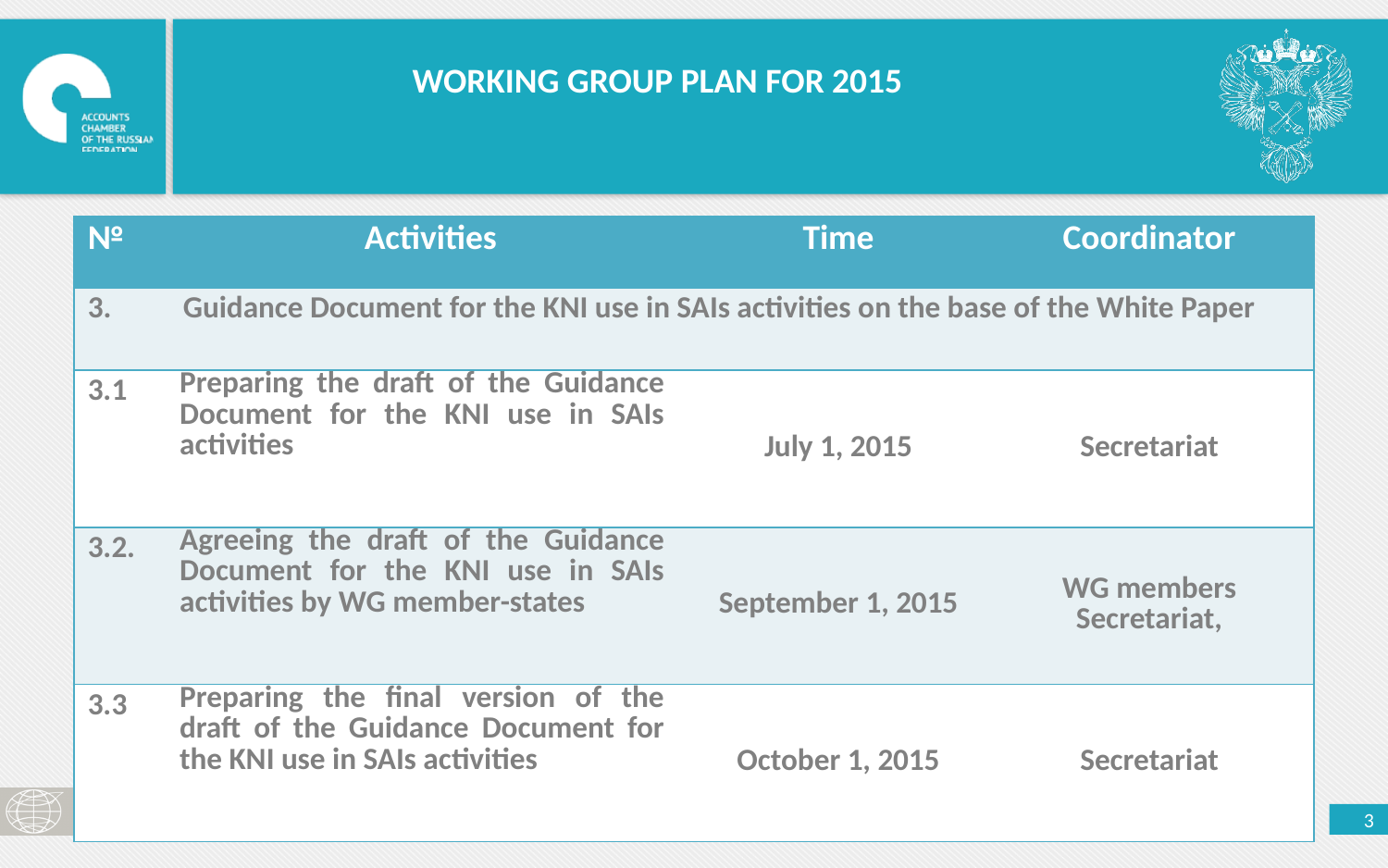

WORKING GROUP PLAN FOR 2015
| № | Activities | Time | Coordinator |
| --- | --- | --- | --- |
| 3. | Guidance Document for the KNI use in SAIs activities on the base of the White Paper |  |  |
| 3.1 | Preparing the draft of the Guidance Document for the KNI use in SAIs activities | July 1, 2015 | Secretariat |
| 3.2. | Agreeing the draft of the Guidance Document for the KNI use in SAIs activities by WG member-states | September 1, 2015 | WG members Secretariat, |
| 3.3 | Preparing the final version of the draft of the Guidance Document for the KNI use in SAIs activities | October 1, 2015 | Secretariat |